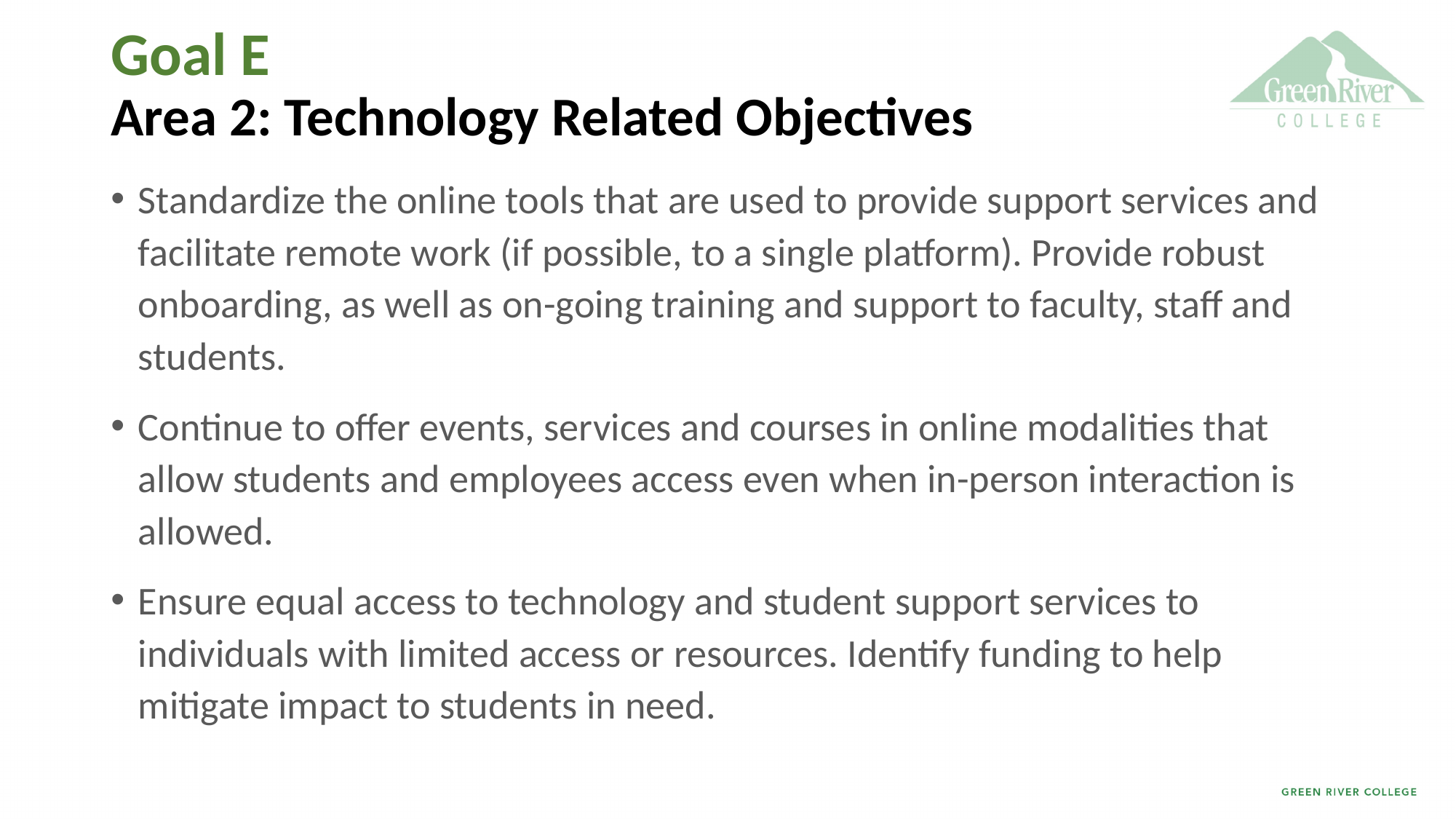

# Goal E Area 2: Technology Related Objectives
Standardize the online tools that are used to provide support services and facilitate remote work (if possible, to a single platform). Provide robust onboarding, as well as on-going training and support to faculty, staff and students.
Continue to offer events, services and courses in online modalities that allow students and employees access even when in-person interaction is allowed.
Ensure equal access to technology and student support services to individuals with limited access or resources. Identify funding to help mitigate impact to students in need.